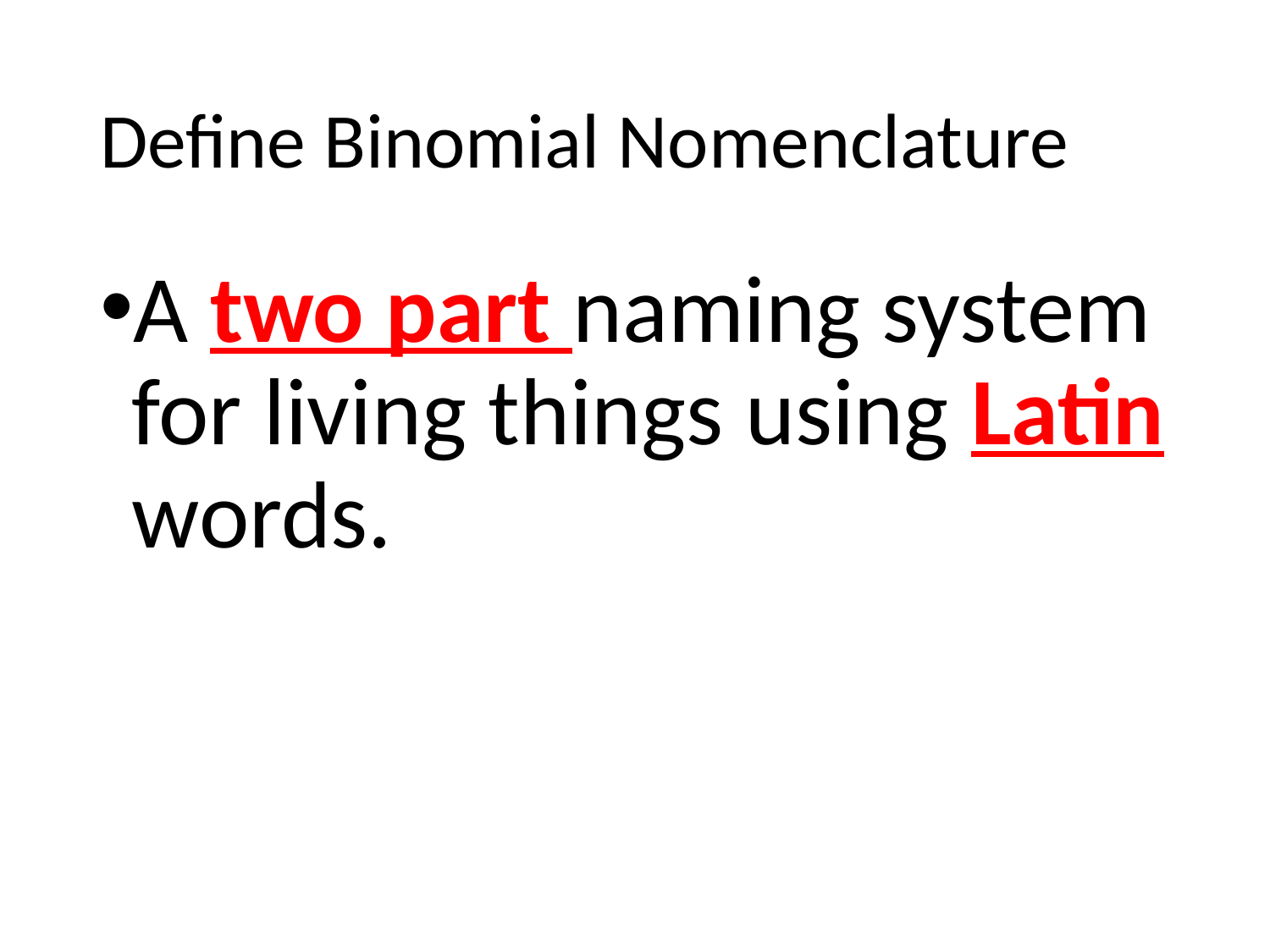

# Define Binomial Nomenclature
A two part naming system for living things using Latin words.